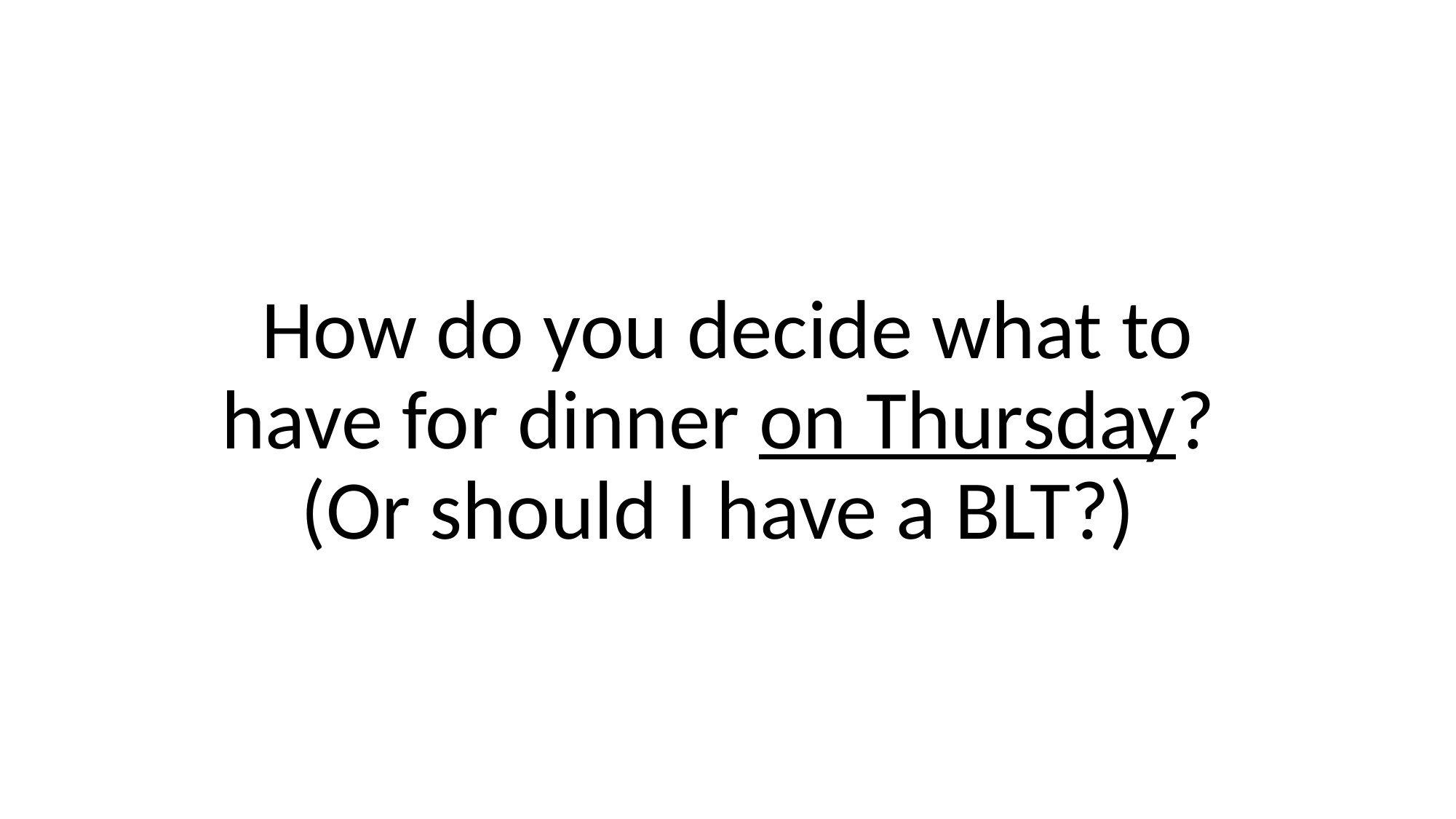

# How do you decide what to have for dinner on Thursday? (Or should I have a BLT?)